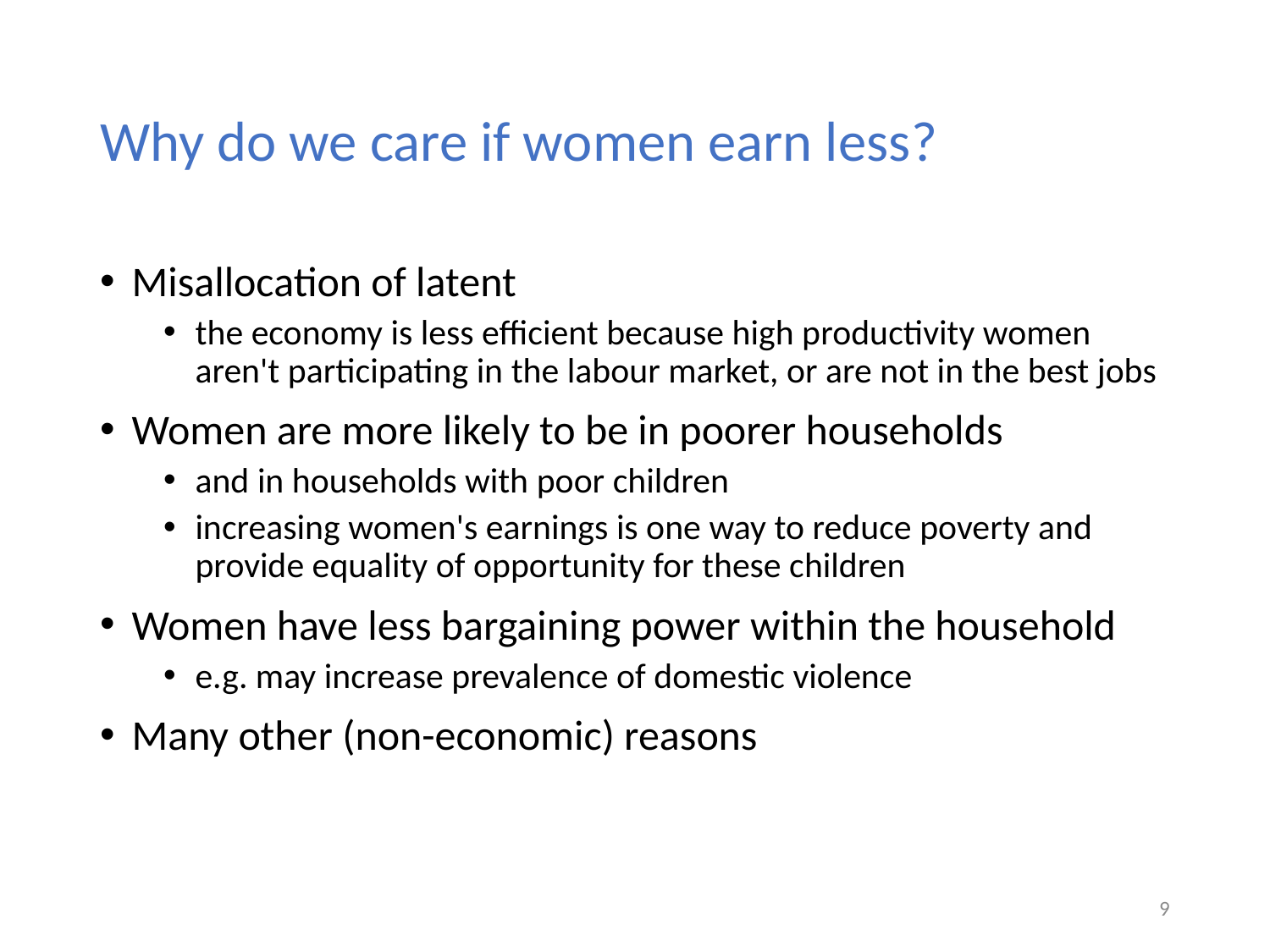

# Why do we care if women earn less?
Misallocation of latent
the economy is less efficient because high productivity women aren't participating in the labour market, or are not in the best jobs
Women are more likely to be in poorer households
and in households with poor children
increasing women's earnings is one way to reduce poverty and provide equality of opportunity for these children
Women have less bargaining power within the household
e.g. may increase prevalence of domestic violence
Many other (non-economic) reasons
9